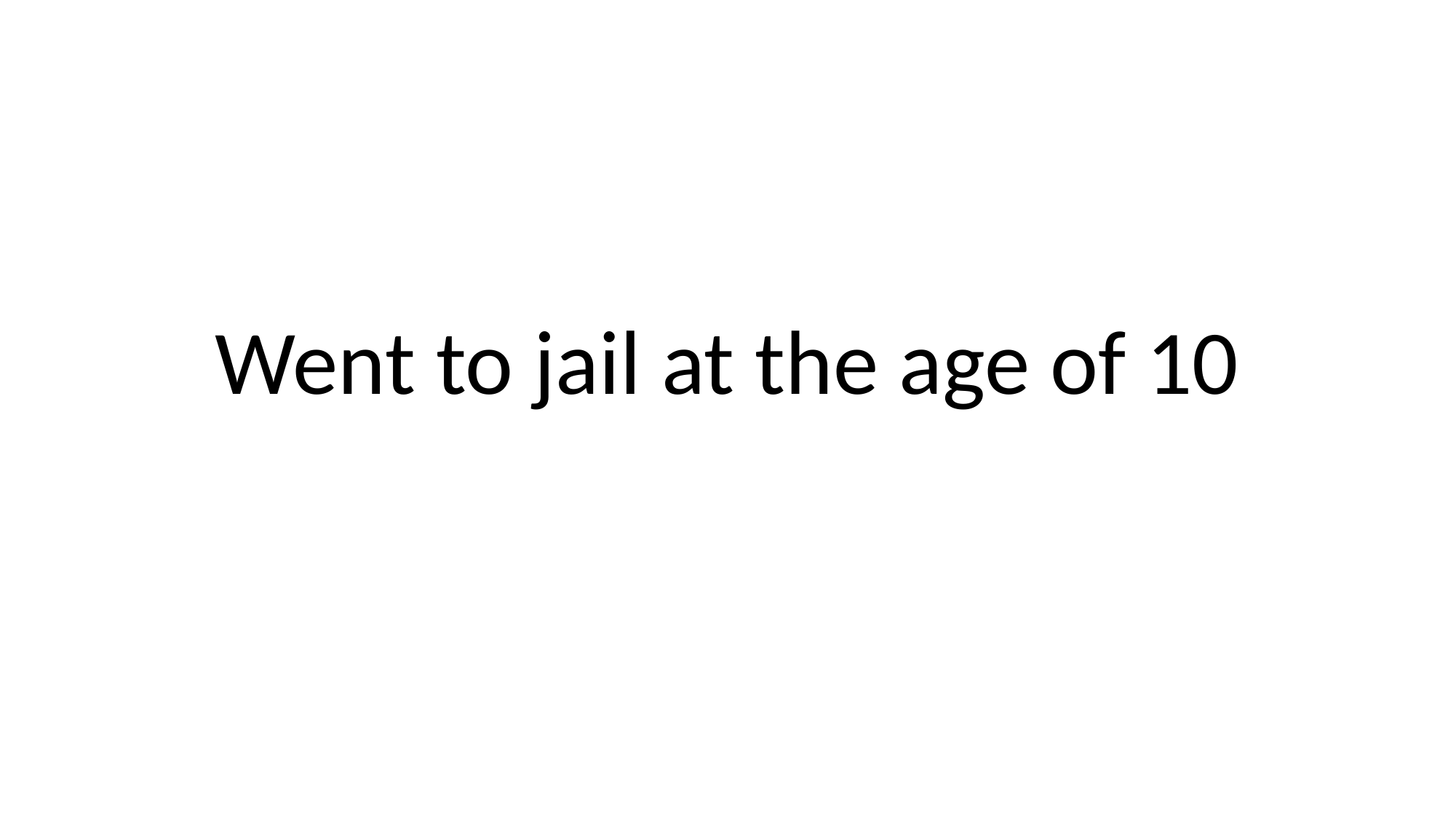

# Went to jail at the age of 10